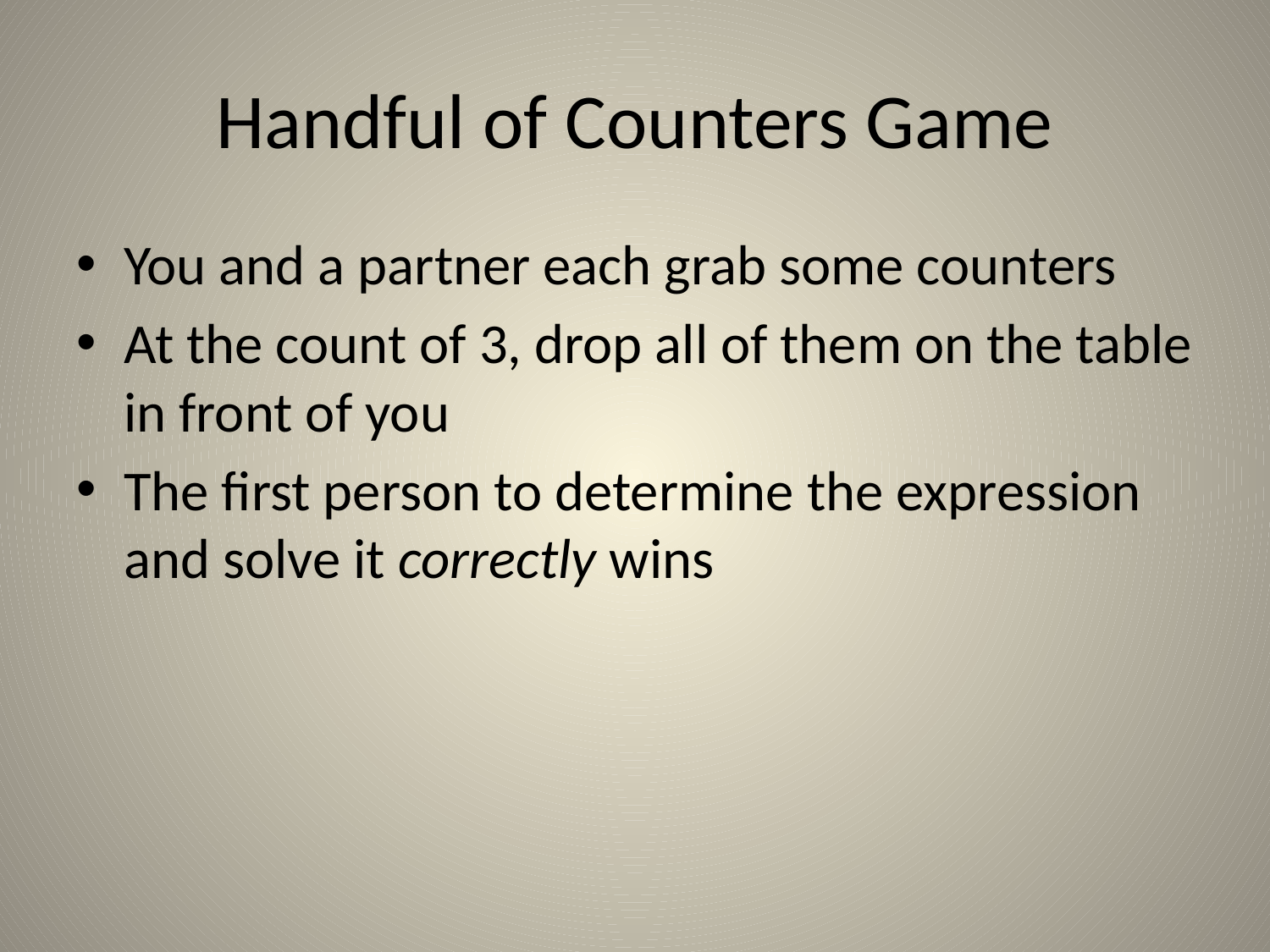

# Handful of Counters Game
You and a partner each grab some counters
At the count of 3, drop all of them on the table in front of you
The first person to determine the expression and solve it correctly wins